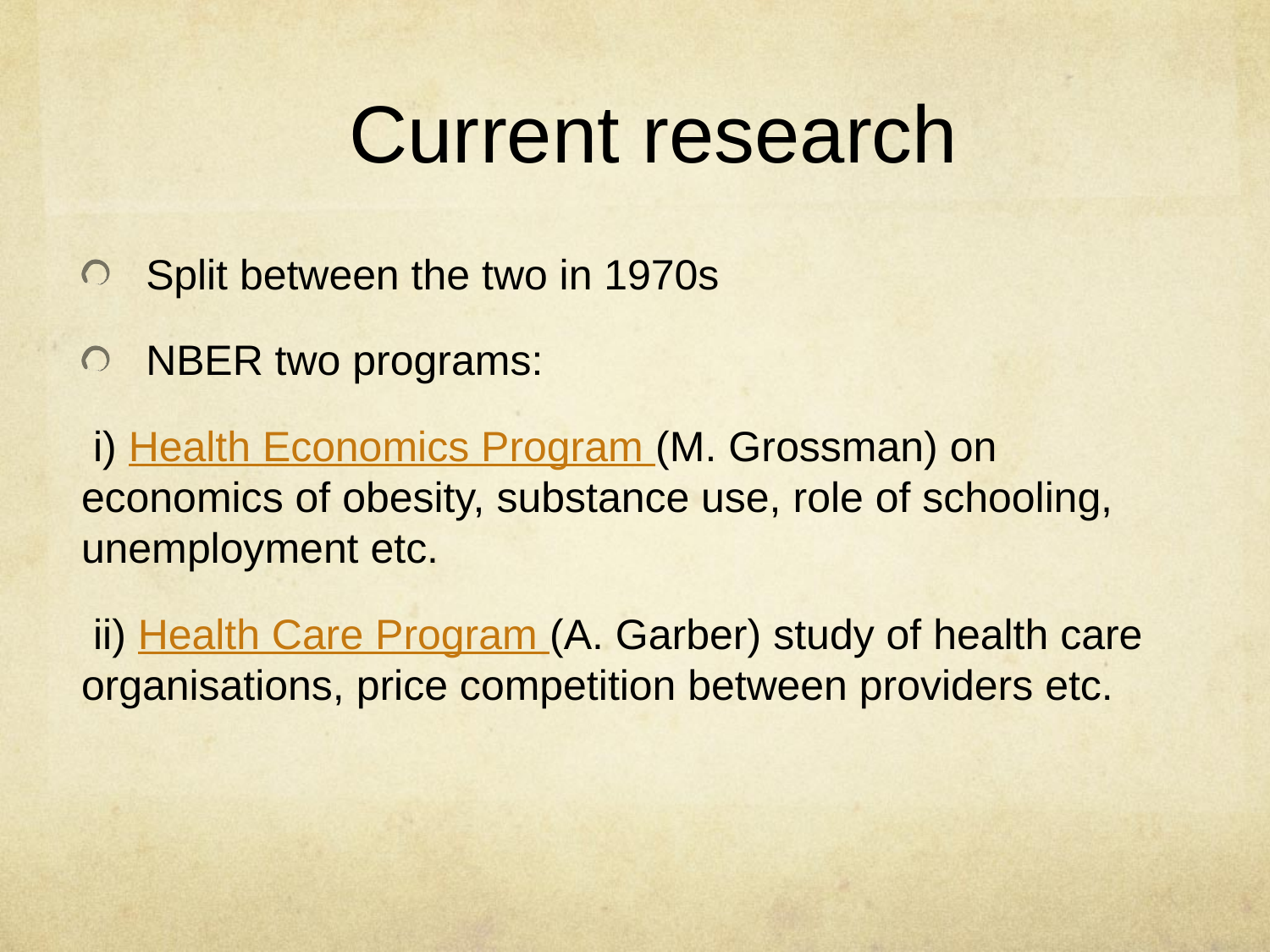

# Current research
Split between the two in 1970s
NBER two programs:
 i) Health Economics Program (M. Grossman) on economics of obesity, substance use, role of schooling, unemployment etc.
 ii) Health Care Program (A. Garber) study of health care organisations, price competition between providers etc.